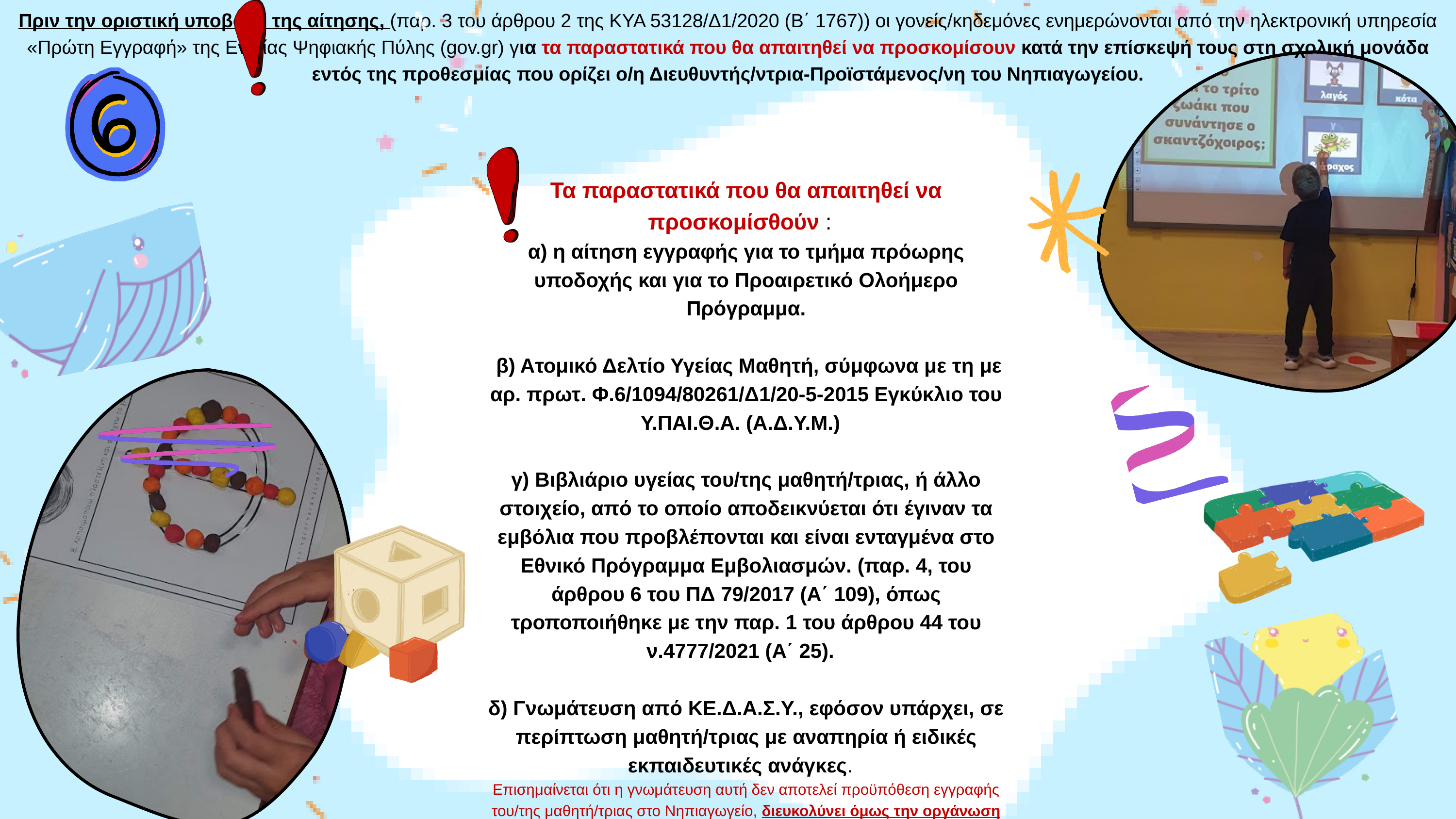

Πριν την οριστική υποβολή της αίτησης, (παρ. 3 του άρθρου 2 της ΚΥΑ 53128/Δ1/2020 (Β΄ 1767)) οι γονείς/κηδεμόνες ενημερώνονται από την ηλεκτρονική υπηρεσία «Πρώτη Εγγραφή» της Ενιαίας Ψηφιακής Πύλης (gov.gr) για τα παραστατικά που θα απαιτηθεί να προσκομίσουν κατά την επίσκεψή τους στη σχολική μονάδα εντός της προθεσμίας που ορίζει ο/η Διευθυντής/ντρια-Προϊστάμενος/νη του Νηπιαγωγείου.

Τα παραστατικά που θα απαιτηθεί να προσκομίσθούν :
α) η αίτηση εγγραφής για το τμήμα πρόωρης υποδοχής και για το Προαιρετικό Ολοήμερο Πρόγραμμα.

 β) Ατομικό Δελτίο Υγείας Μαθητή, σύμφωνα με τη με αρ. πρωτ. Φ.6/1094/80261/Δ1/20-5-2015 Εγκύκλιο του Υ.ΠΑΙ.Θ.Α. (Α.Δ.Υ.Μ.)

γ) Βιβλιάριο υγείας του/της μαθητή/τριας, ή άλλο στοιχείο, από το οποίο αποδεικνύεται ότι έγιναν τα εμβόλια που προβλέπονται και είναι ενταγμένα στο Εθνικό Πρόγραμμα Εμβολιασμών. (παρ. 4, του άρθρου 6 του ΠΔ 79/2017 (Α΄ 109), όπως τροποποιήθηκε με την παρ. 1 του άρθρου 44 του ν.4777/2021 (Α΄ 25).

δ) Γνωμάτευση από ΚΕ.Δ.Α.Σ.Υ., εφόσον υπάρχει, σε περίπτωση μαθητή/τριας με αναπηρία ή ειδικές εκπαιδευτικές ανάγκες.
Επισημαίνεται ότι η γνωμάτευση αυτή δεν αποτελεί προϋπόθεση εγγραφής του/της μαθητή/τριας στο Νηπιαγωγείο, διευκολύνει όμως την οργάνωση για την υποστήριξη μαθητών με ειδικές εκπαιδευτικές ανάγκες.